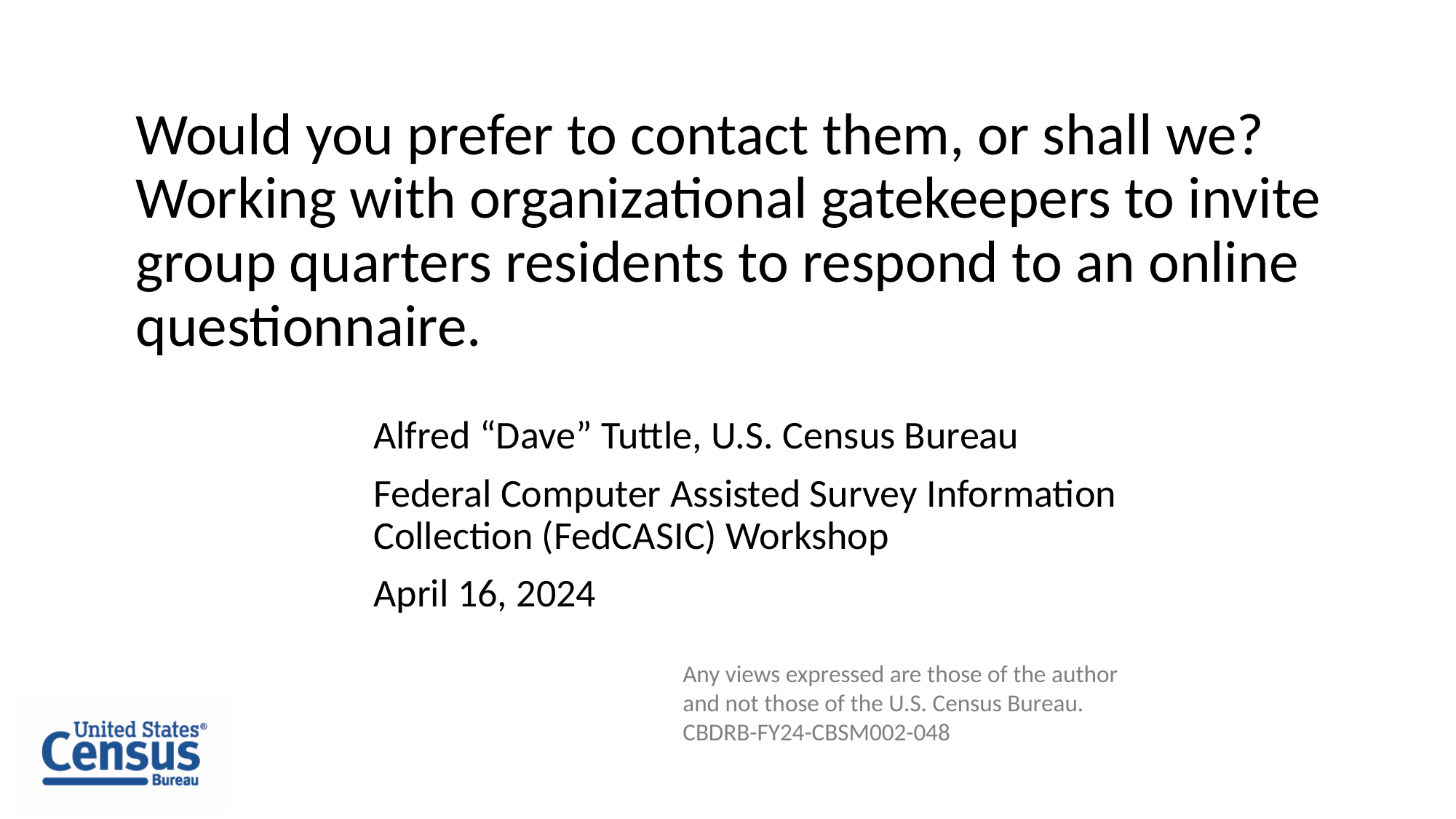

# Would you prefer to contact them, or shall we? Working with organizational gatekeepers to invite group quarters residents to respond to an online questionnaire.
Alfred “Dave” Tuttle, U.S. Census Bureau
Federal Computer Assisted Survey Information Collection (FedCASIC) Workshop
April 16, 2024
Any views expressed are those of the author and not those of the U.S. Census Bureau.
CBDRB-FY24-CBSM002-048